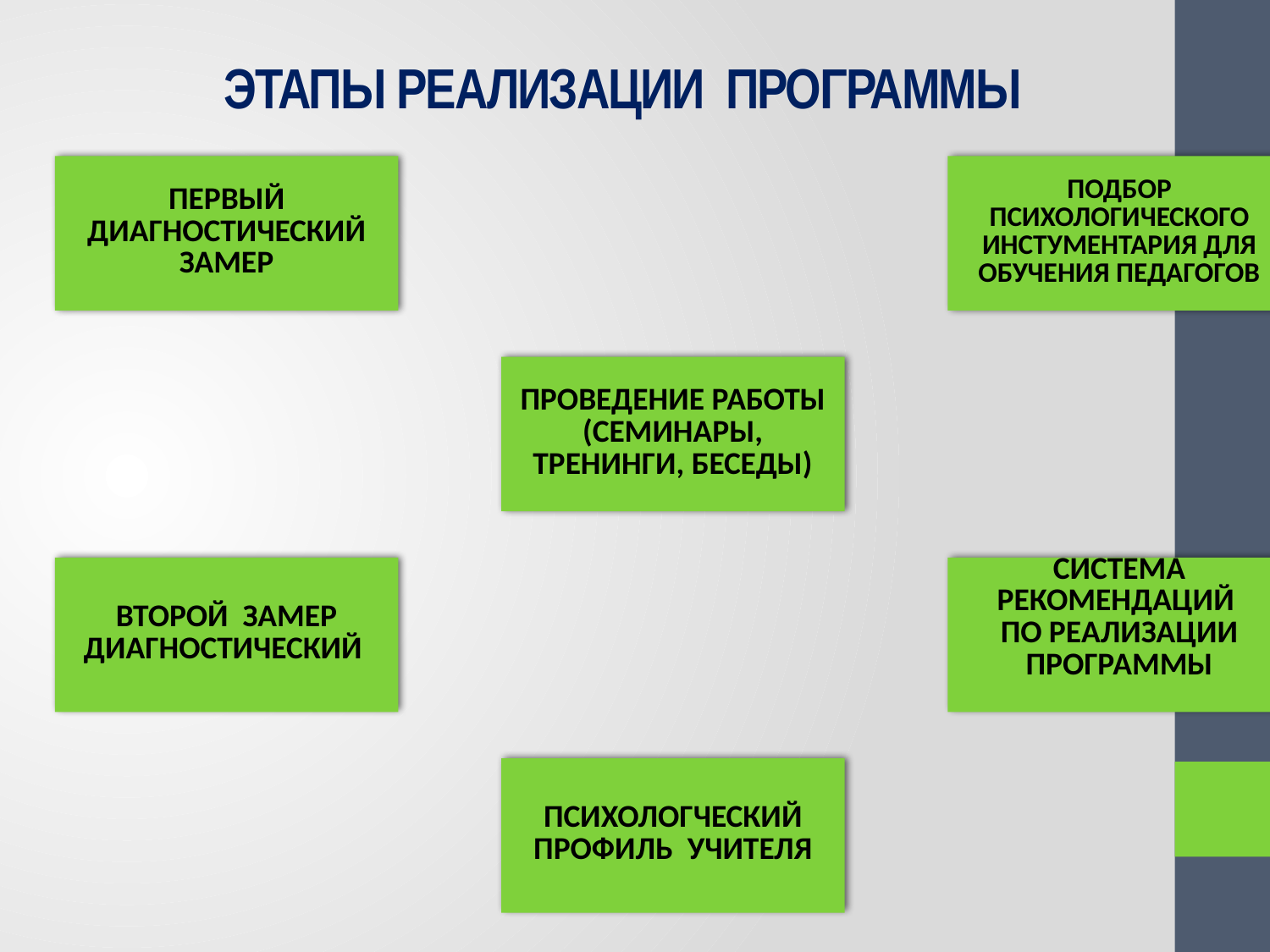

# ЭТАПЫ РЕАЛИЗАЦИИ  ПРОГРАММЫ
ПЕРВЫЙ ДИАГНОСТИЧЕСКИЙ ЗАМЕР
ПОДБОР ПСИХОЛОГИЧЕСКОГО ИНСТУМЕНТАРИЯ ДЛЯ ОБУЧЕНИЯ ПЕДАГОГОВ
ПРОВЕДЕНИЕ РАБОТЫ (СЕМИНАРЫ, ТРЕНИНГИ, БЕСЕДЫ)
ВТОРОЙ  ЗАМЕР ДИАГНОСТИЧЕСКИЙ
СИСТЕМА РЕКОМЕНДАЦИЙ
ПО РЕАЛИЗАЦИИ ПРОГРАММЫ
ПСИХОЛОГЧЕСКИЙ ПРОФИЛЬ  УЧИТЕЛЯ